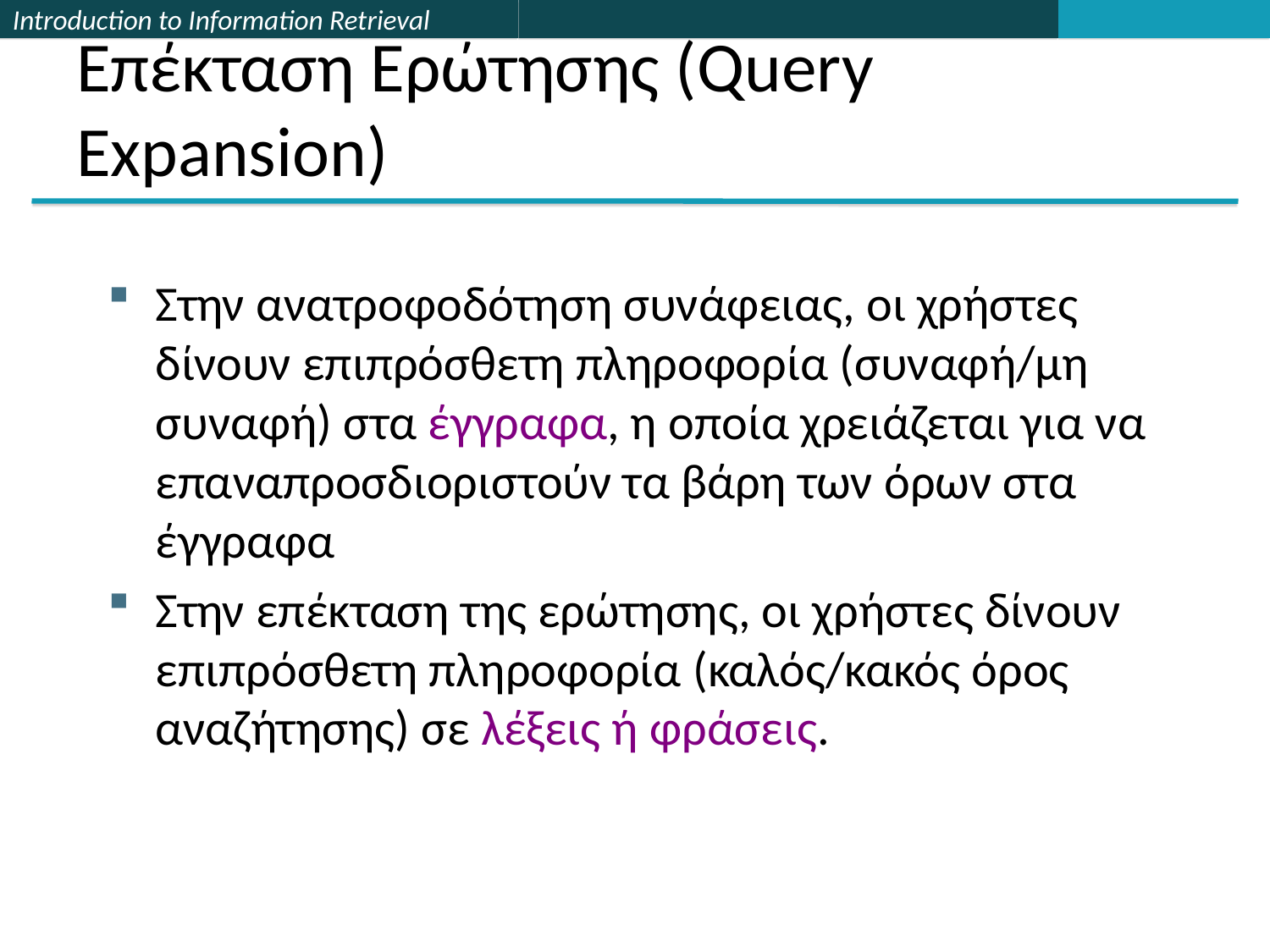

# Επέκταση Ερώτησης (Query Expansion)
Στην ανατροφοδότηση συνάφειας, οι χρήστες δίνουν επιπρόσθετη πληροφορία (συναφή/μη συναφή) στα έγγραφα, η οποία χρειάζεται για να επαναπροσδιοριστούν τα βάρη των όρων στα έγγραφα
Στην επέκταση της ερώτησης, οι χρήστες δίνουν επιπρόσθετη πληροφορία (καλός/κακός όρος αναζήτησης) σε λέξεις ή φράσεις.